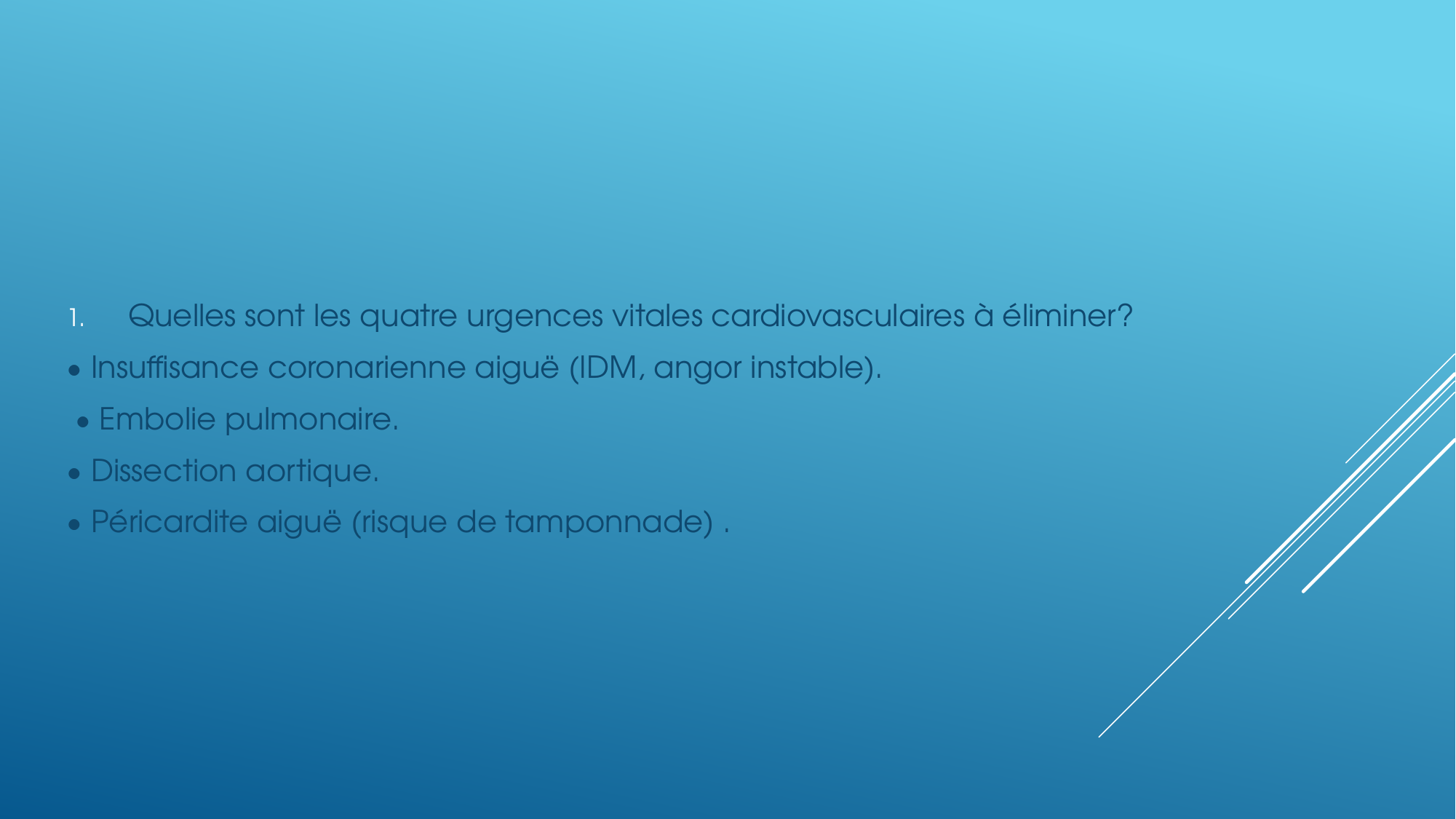

Quelles sont les quatre urgences vitales cardiovasculaires à éliminer?
• Insuffisance coronarienne aiguë (IDM, angor instable).
 • Embolie pulmonaire.
• Dissection aortique.
• Péricardite aiguë (risque de tamponnade) .